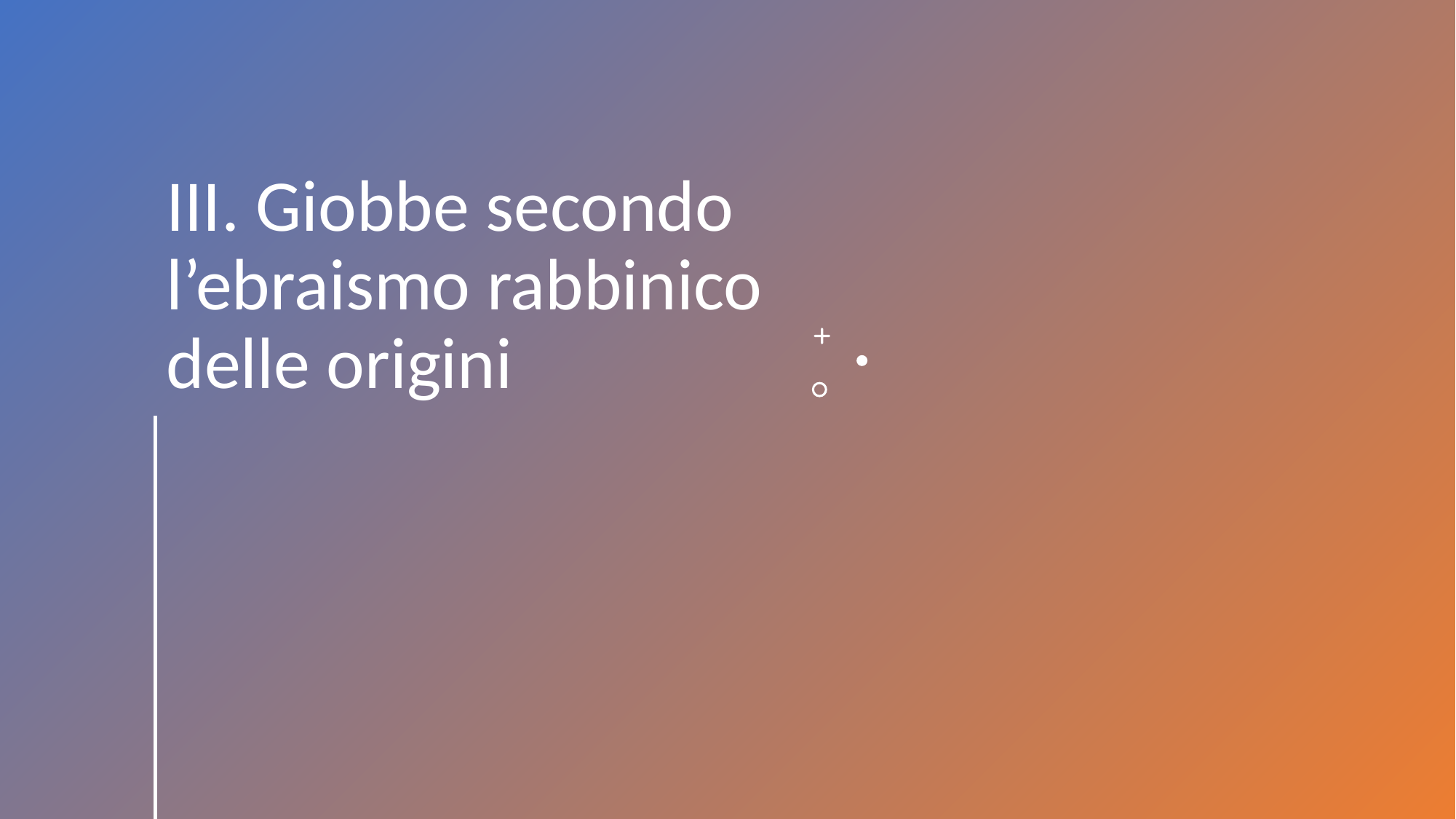

III. Giobbe secondo l’ebraismo rabbinico delle origini